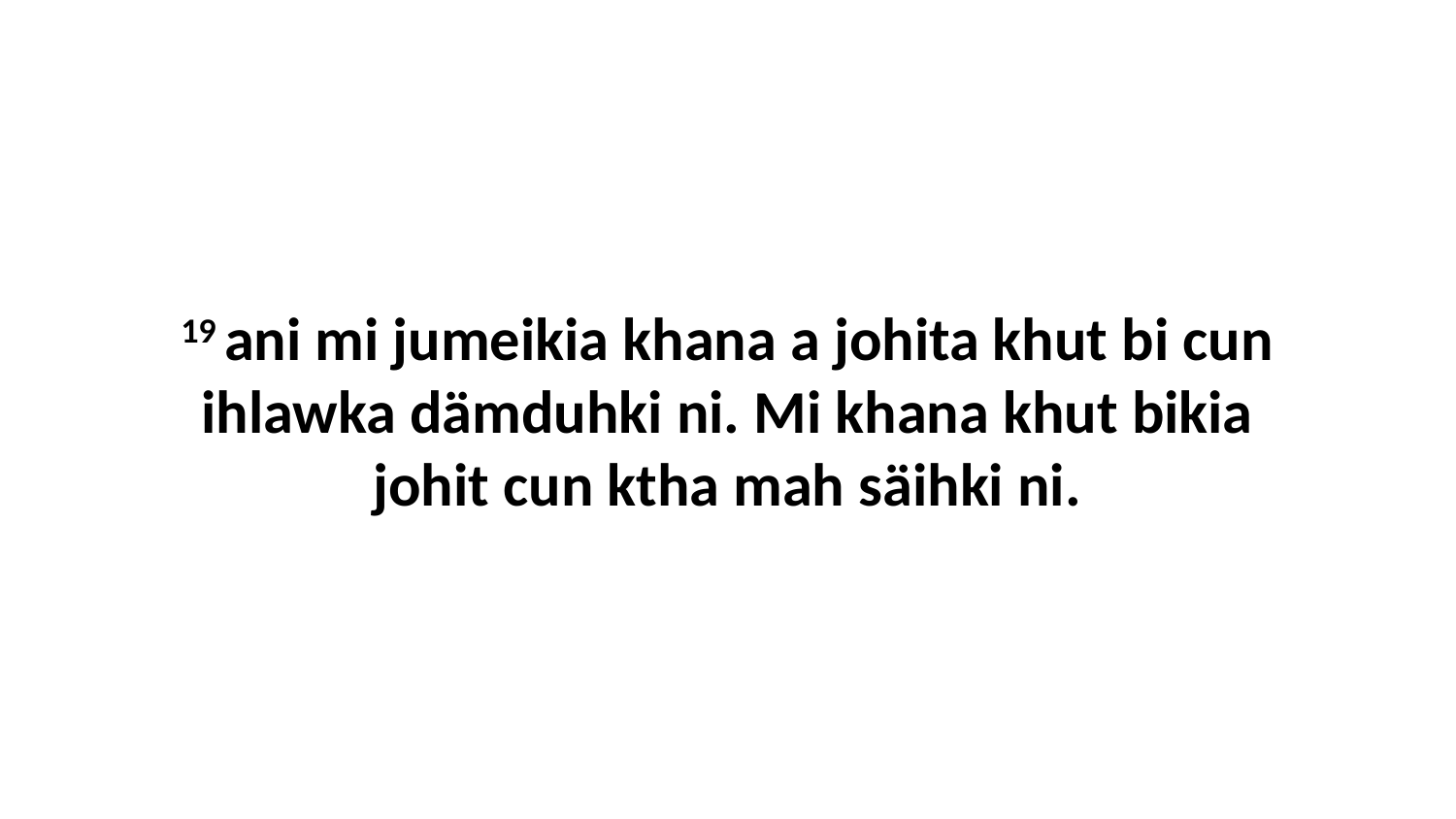

19 ani mi jumeikia khana a johita khut bi cun ihlawka dämduhki ni. Mi khana khut bikia johit cun ktha mah säihki ni.